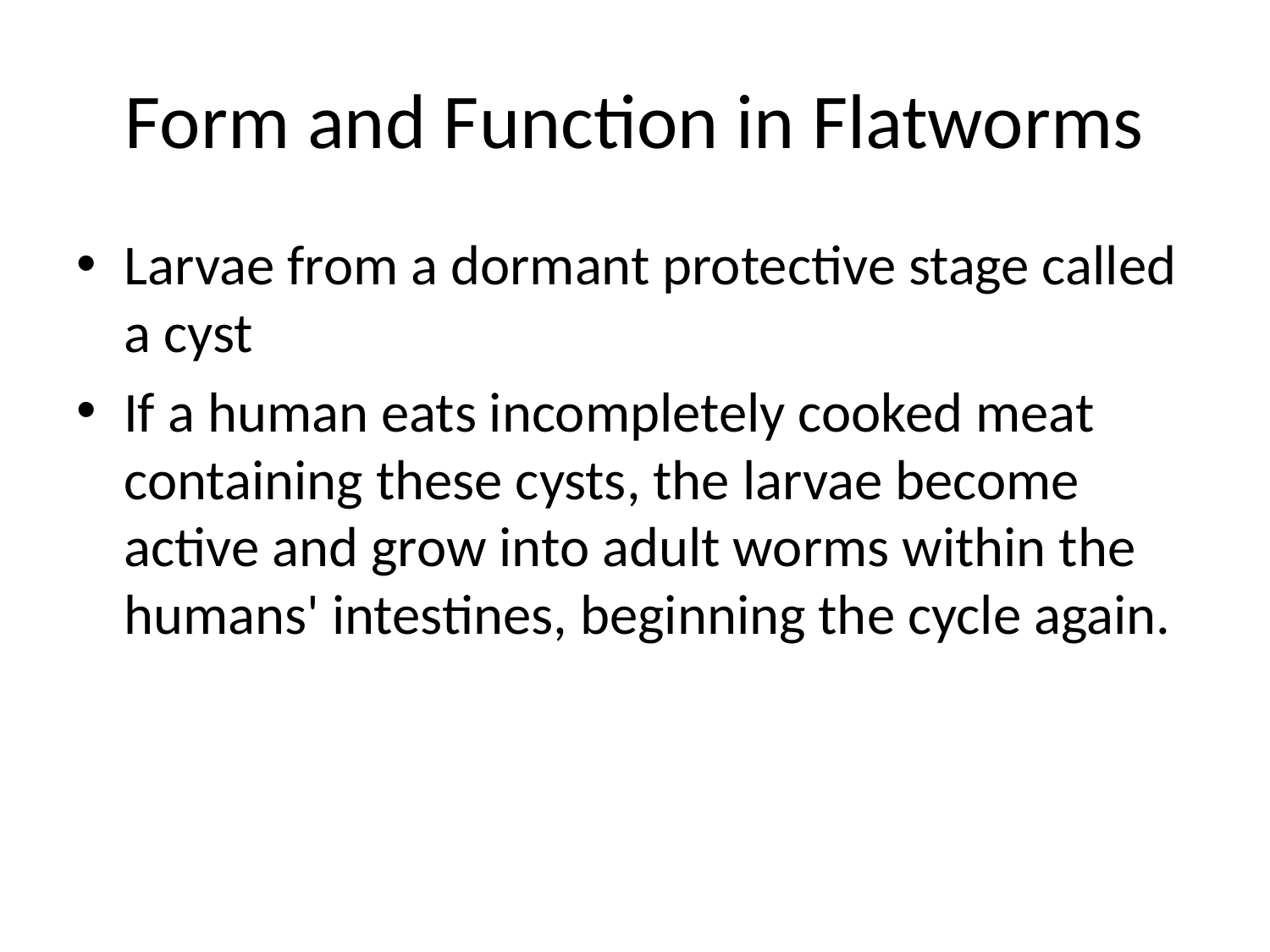

# Form and Function in Flatworms
Larvae from a dormant protective stage called a cyst
If a human eats incompletely cooked meat containing these cysts, the larvae become active and grow into adult worms within the humans' intestines, beginning the cycle again.